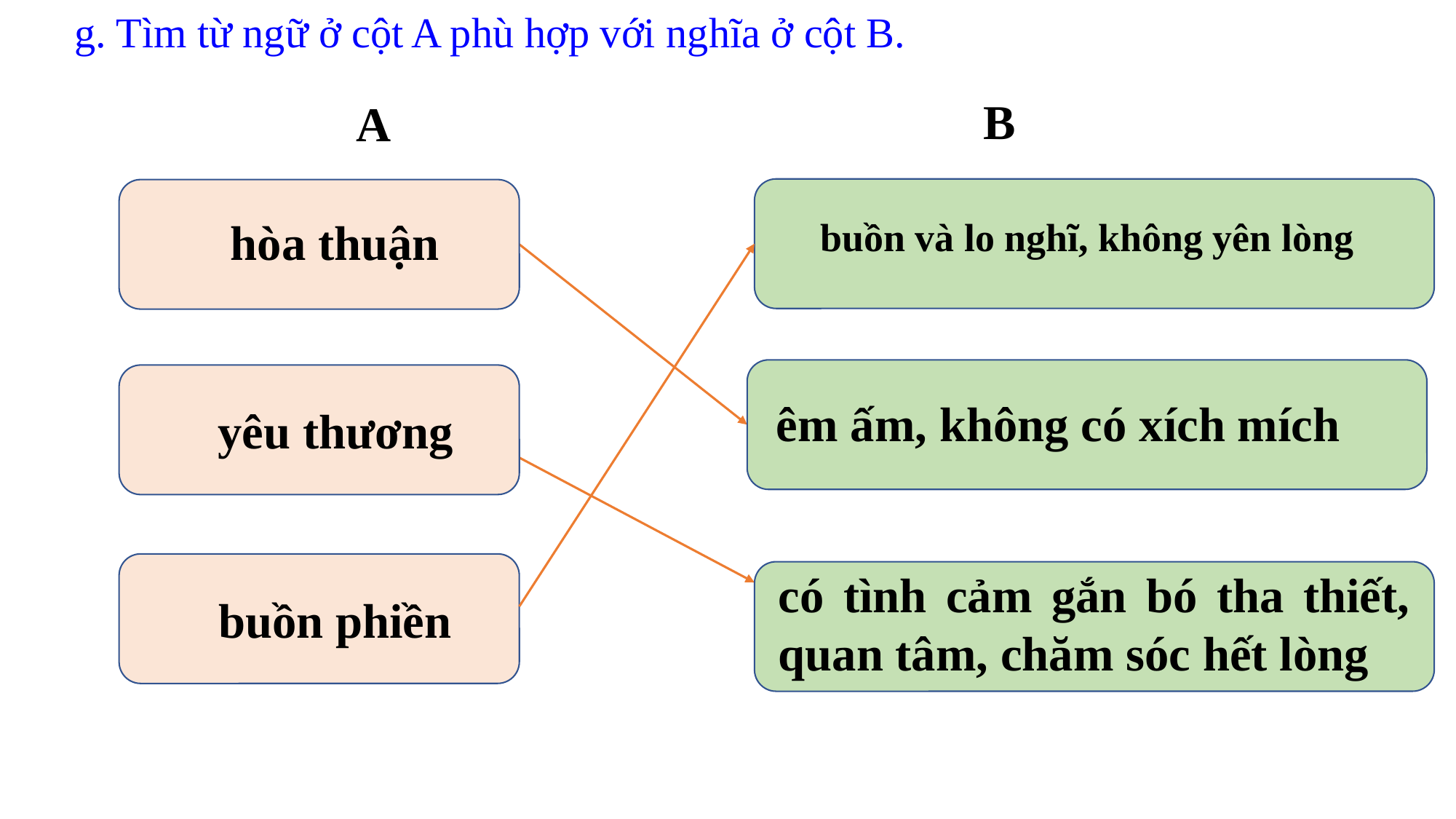

g. Tìm từ ngữ ở cột A phù hợp với nghĩa ở cột B.
B
A

buồn và lo nghĩ, không yên lòng
hòa thuận

êm ấm, không có xích mích
yêu thương

có tình cảm gắn bó tha thiết, quan tâm, chăm sóc hết lòng

buồn phiền